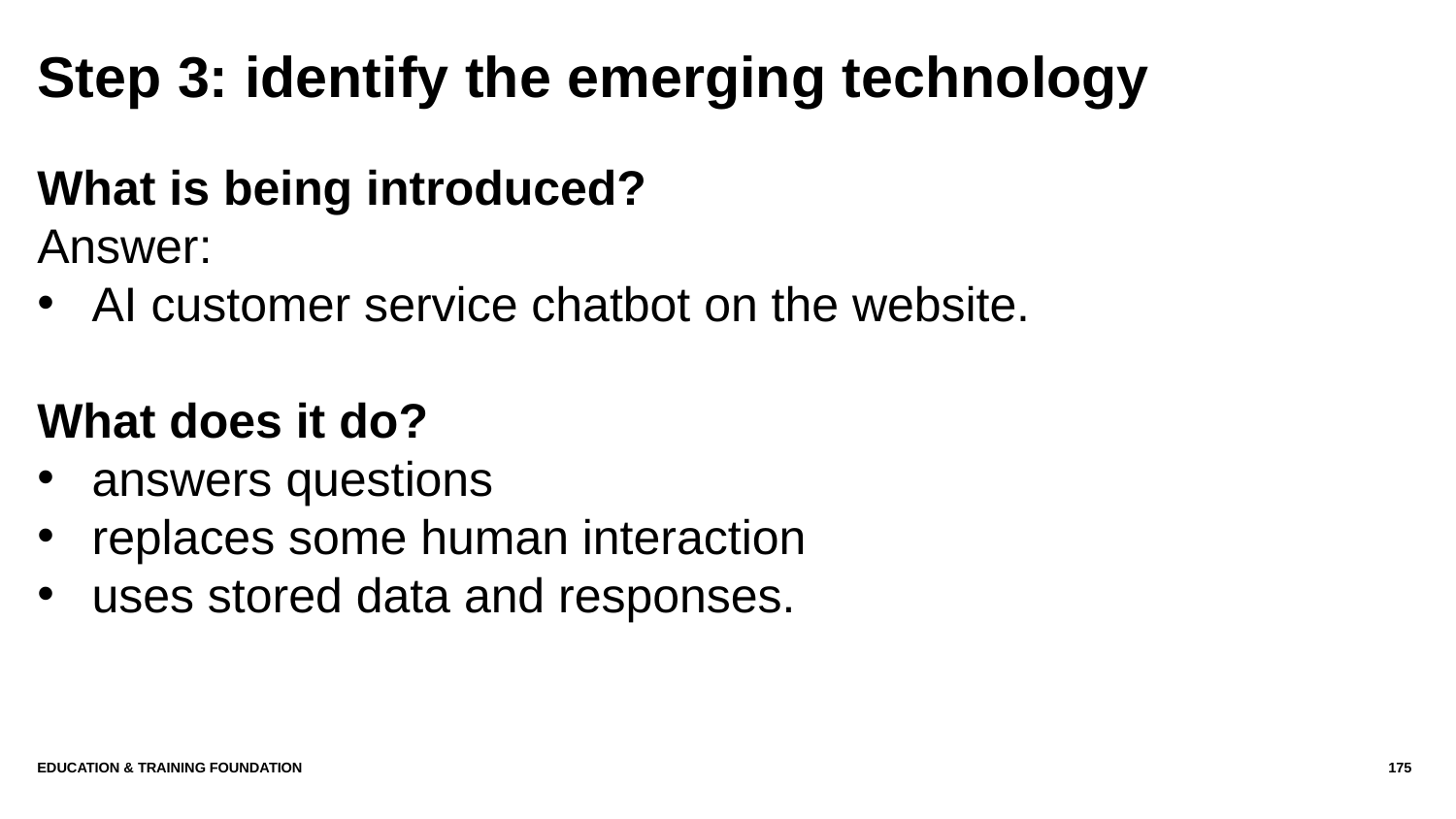

# Step 3: identify the emerging technology
What is being introduced?
Answer:
AI customer service chatbot on the website.

What does it do?
answers questions
replaces some human interaction
uses stored data and responses.

Education & Training Foundation
175